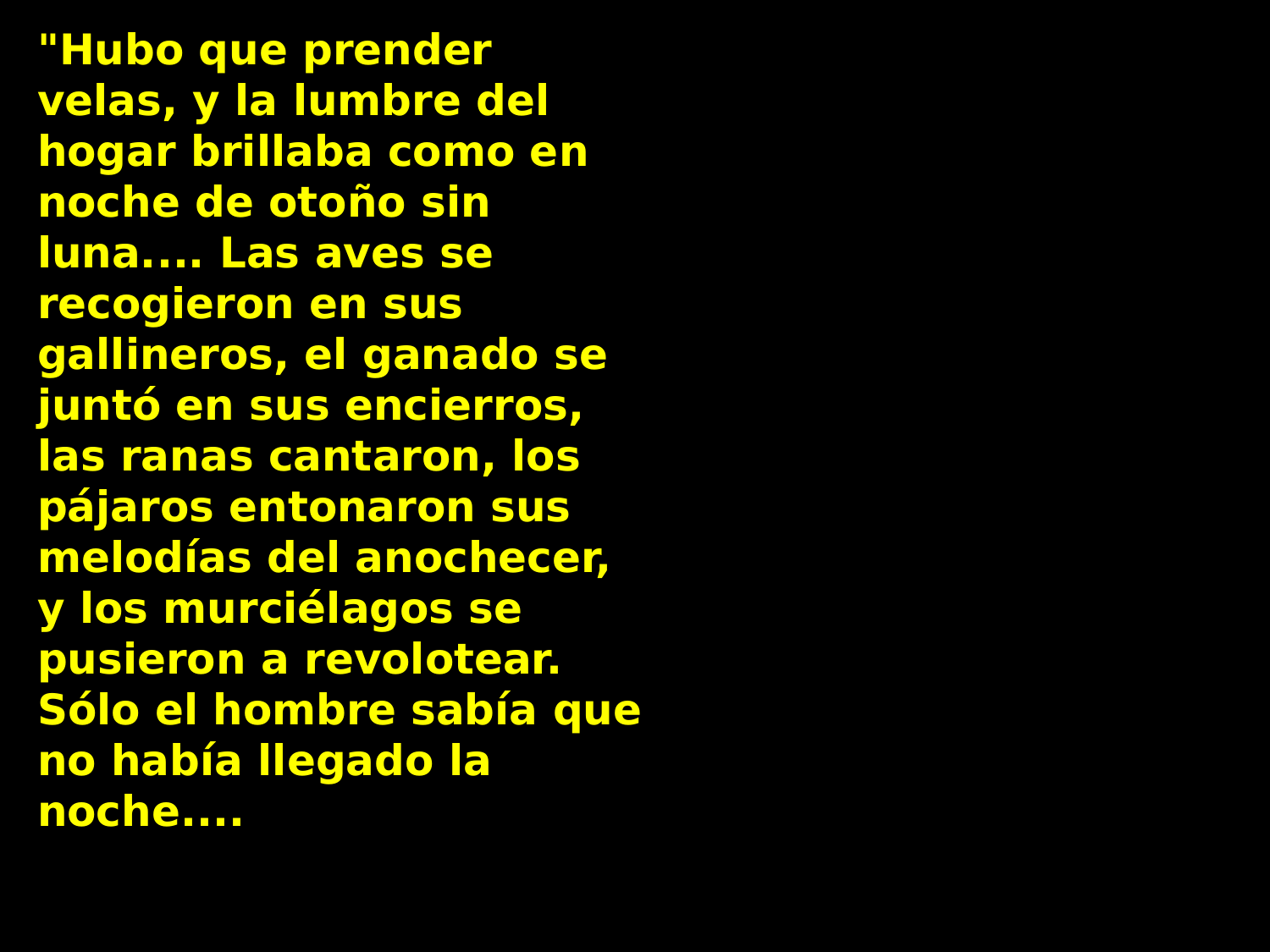

"Hubo que prender velas, y la lumbre del hogar brillaba como en noche de otoño sin luna.... Las aves se recogieron en sus gallineros, el ganado se juntó en sus encierros, las ranas cantaron, los pájaros entonaron sus melodías del anochecer, y los murciélagos se pusieron a revolotear. Sólo el hombre sabía que no había llegado la noche....